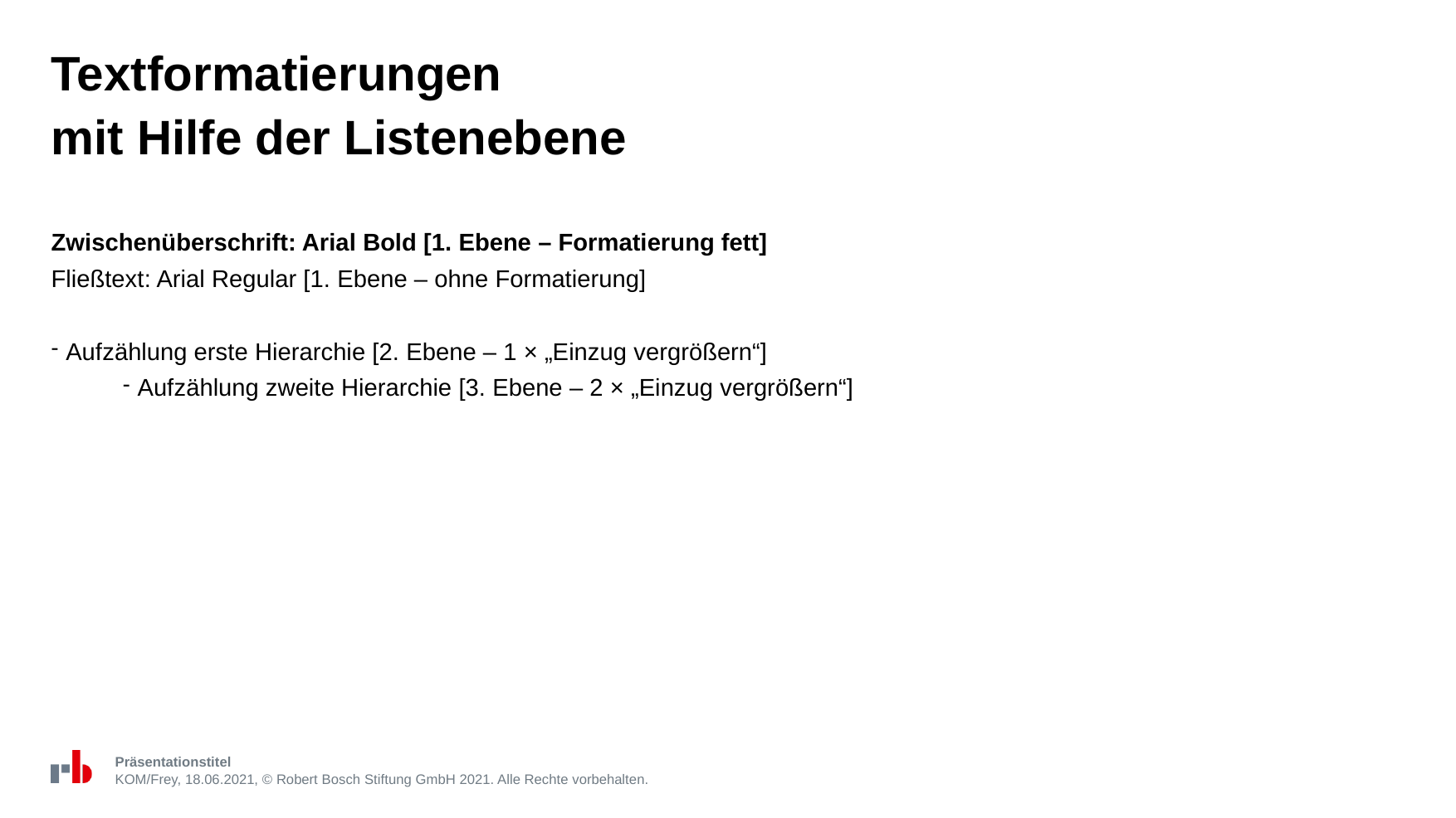

# Textformatierungen mit Hilfe der Listenebene
Zwischenüberschrift: Arial Bold [1. Ebene – Formatierung fett]
Fließtext: Arial Regular [1. Ebene – ohne Formatierung]

Aufzählung erste Hierarchie [2. Ebene – 1 × „Einzug vergrößern“]
Aufzählung zweite Hierarchie [3. Ebene – 2 × „Einzug vergrößern“]